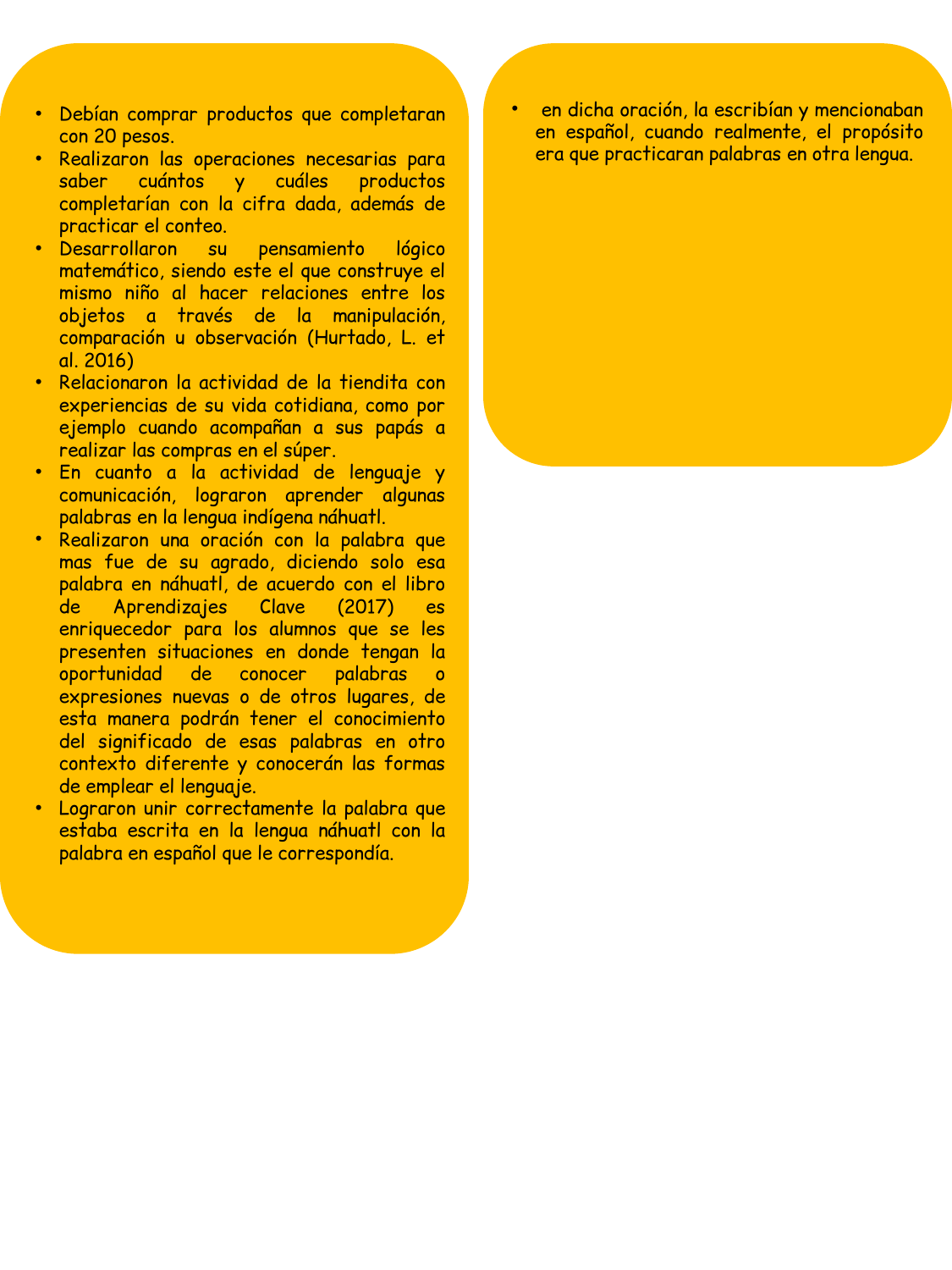

Debían comprar productos que completaran con 20 pesos.
Realizaron las operaciones necesarias para saber cuántos y cuáles productos completarían con la cifra dada, además de practicar el conteo.
Desarrollaron su pensamiento lógico matemático, siendo este el que construye el mismo niño al hacer relaciones entre los objetos a través de la manipulación, comparación u observación (Hurtado, L. et al. 2016)
Relacionaron la actividad de la tiendita con experiencias de su vida cotidiana, como por ejemplo cuando acompañan a sus papás a realizar las compras en el súper.
En cuanto a la actividad de lenguaje y comunicación, lograron aprender algunas palabras en la lengua indígena náhuatl.
Realizaron una oración con la palabra que mas fue de su agrado, diciendo solo esa palabra en náhuatl, de acuerdo con el libro de Aprendizajes Clave (2017) es enriquecedor para los alumnos que se les presenten situaciones en donde tengan la oportunidad de conocer palabras o expresiones nuevas o de otros lugares, de esta manera podrán tener el conocimiento del significado de esas palabras en otro contexto diferente y conocerán las formas de emplear el lenguaje.
Lograron unir correctamente la palabra que estaba escrita en la lengua náhuatl con la palabra en español que le correspondía.

 en dicha oración, la escribían y mencionaban en español, cuando realmente, el propósito era que practicaran palabras en otra lengua.